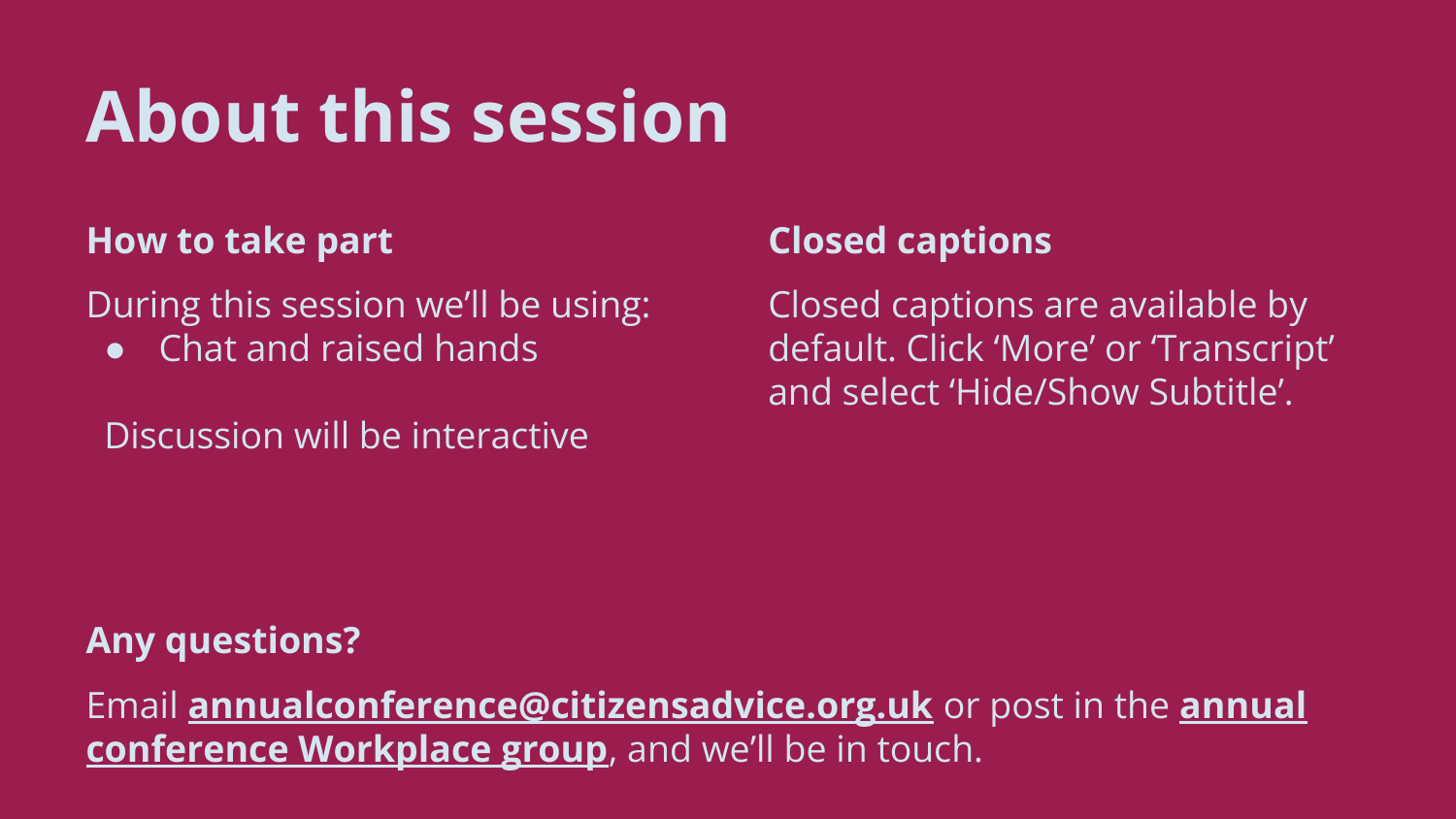

# About this session
How to take part
During this session we’ll be using:
Chat and raised hands

Discussion will be interactive
Closed captions
Closed captions are available by default. Click ‘More’ or ‘Transcript’ and select ‘Hide/Show Subtitle’.
Any questions?
Email annualconference@citizensadvice.org.uk or post in the annual conference Workplace group, and we’ll be in touch.